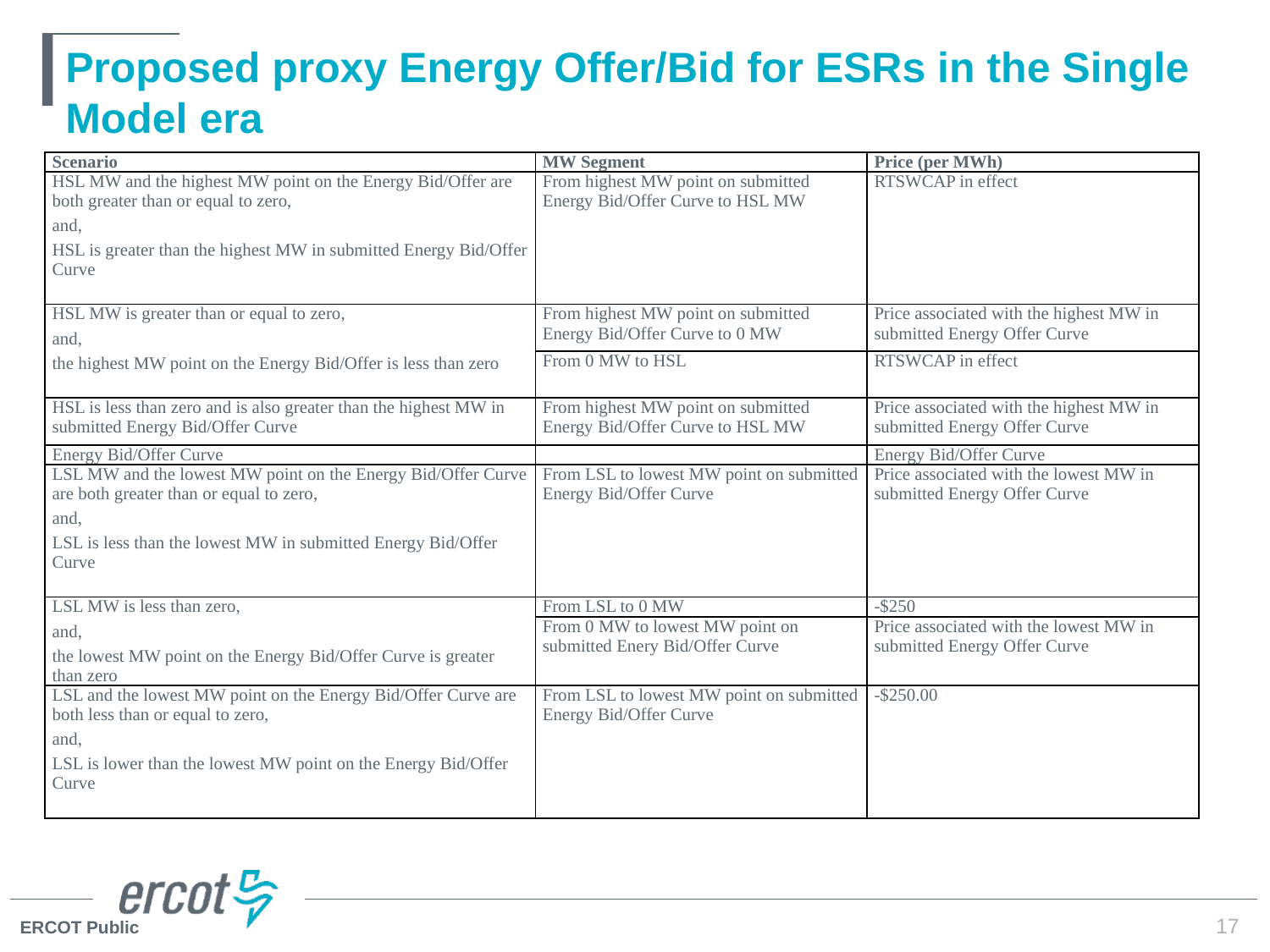

# Proposed proxy Energy Offer/Bid for ESRs in the Single Model era
| Scenario | MW Segment | Price (per MWh) |
| --- | --- | --- |
| HSL MW and the highest MW point on the Energy Bid/Offer are both greater than or equal to zero, and, HSL is greater than the highest MW in submitted Energy Bid/Offer Curve | From highest MW point on submitted Energy Bid/Offer Curve to HSL MW | RTSWCAP in effect |
| HSL MW is greater than or equal to zero, and, the highest MW point on the Energy Bid/Offer is less than zero | From highest MW point on submitted Energy Bid/Offer Curve to 0 MW | Price associated with the highest MW in submitted Energy Offer Curve |
|  | From 0 MW to HSL | RTSWCAP in effect |
| HSL is less than zero and is also greater than the highest MW in submitted Energy Bid/Offer Curve | From highest MW point on submitted Energy Bid/Offer Curve to HSL MW | Price associated with the highest MW in submitted Energy Offer Curve |
| Energy Bid/Offer Curve |  | Energy Bid/Offer Curve |
| LSL MW and the lowest MW point on the Energy Bid/Offer Curve are both greater than or equal to zero, and, LSL is less than the lowest MW in submitted Energy Bid/Offer Curve | From LSL to lowest MW point on submitted Energy Bid/Offer Curve | Price associated with the lowest MW in submitted Energy Offer Curve |
| LSL MW is less than zero, and, the lowest MW point on the Energy Bid/Offer Curve is greater than zero | From LSL to 0 MW | -$250 |
|  | From 0 MW to lowest MW point on submitted Enery Bid/Offer Curve | Price associated with the lowest MW in submitted Energy Offer Curve |
| LSL and the lowest MW point on the Energy Bid/Offer Curve are both less than or equal to zero, and, LSL is lower than the lowest MW point on the Energy Bid/Offer Curve | From LSL to lowest MW point on submitted Energy Bid/Offer Curve | -$250.00 |
17